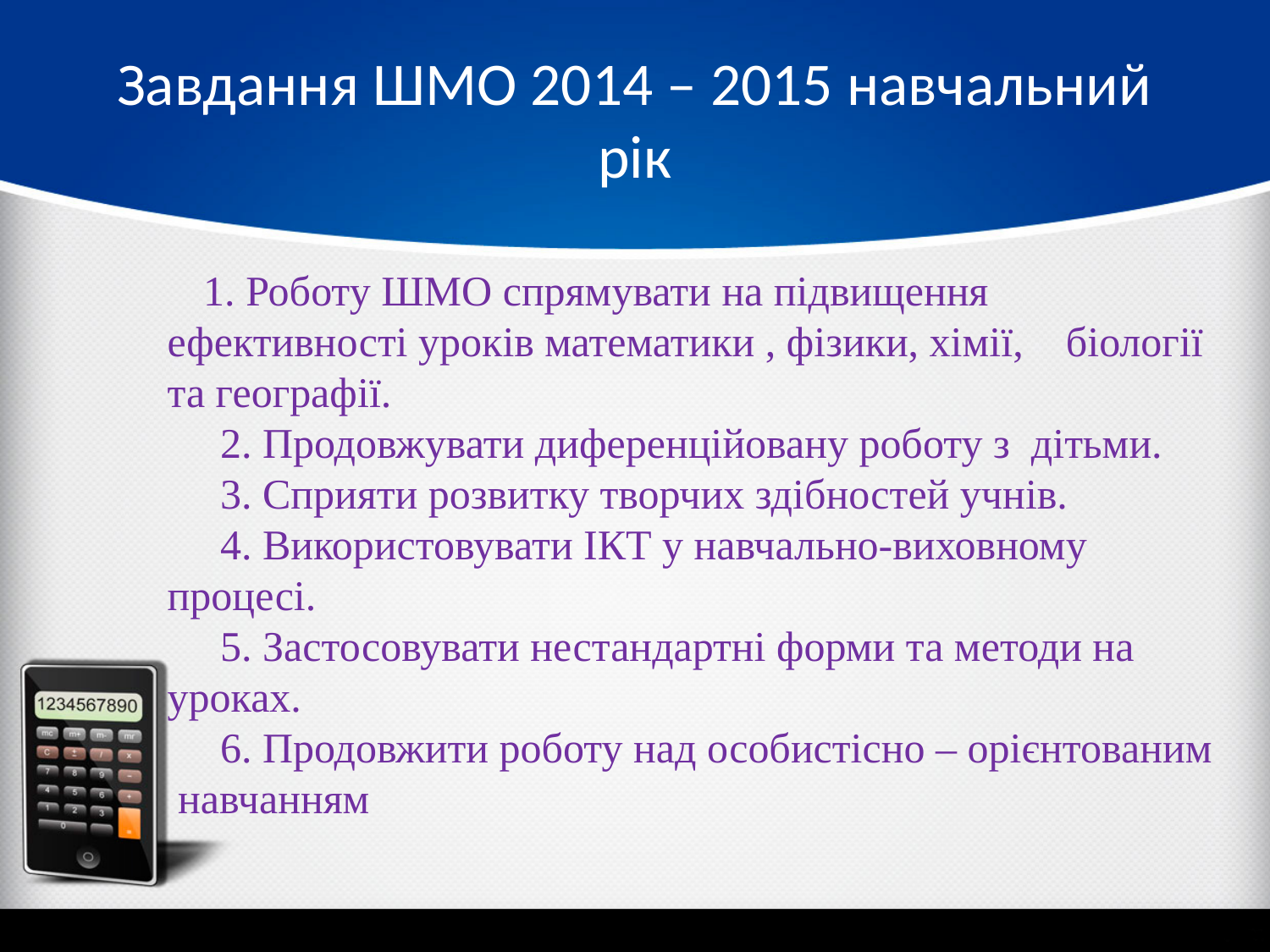

# Завдання ШМО 2014 – 2015 навчальний рік

     1. Роботу ШМО спрямувати на підвищення ефективності уроків математики , фізики, хімії,    біології та географії.
     2. Продовжувати диференційовану роботу з  дітьми.
     3. Сприяти розвитку творчих здібностей учнів.
     4. Використовувати ІКТ у навчально-виховному процесі.
     5. Застосовувати нестандартні форми та методи на уроках.
     6. Продовжити роботу над особистісно – орієнтованим  навчанням